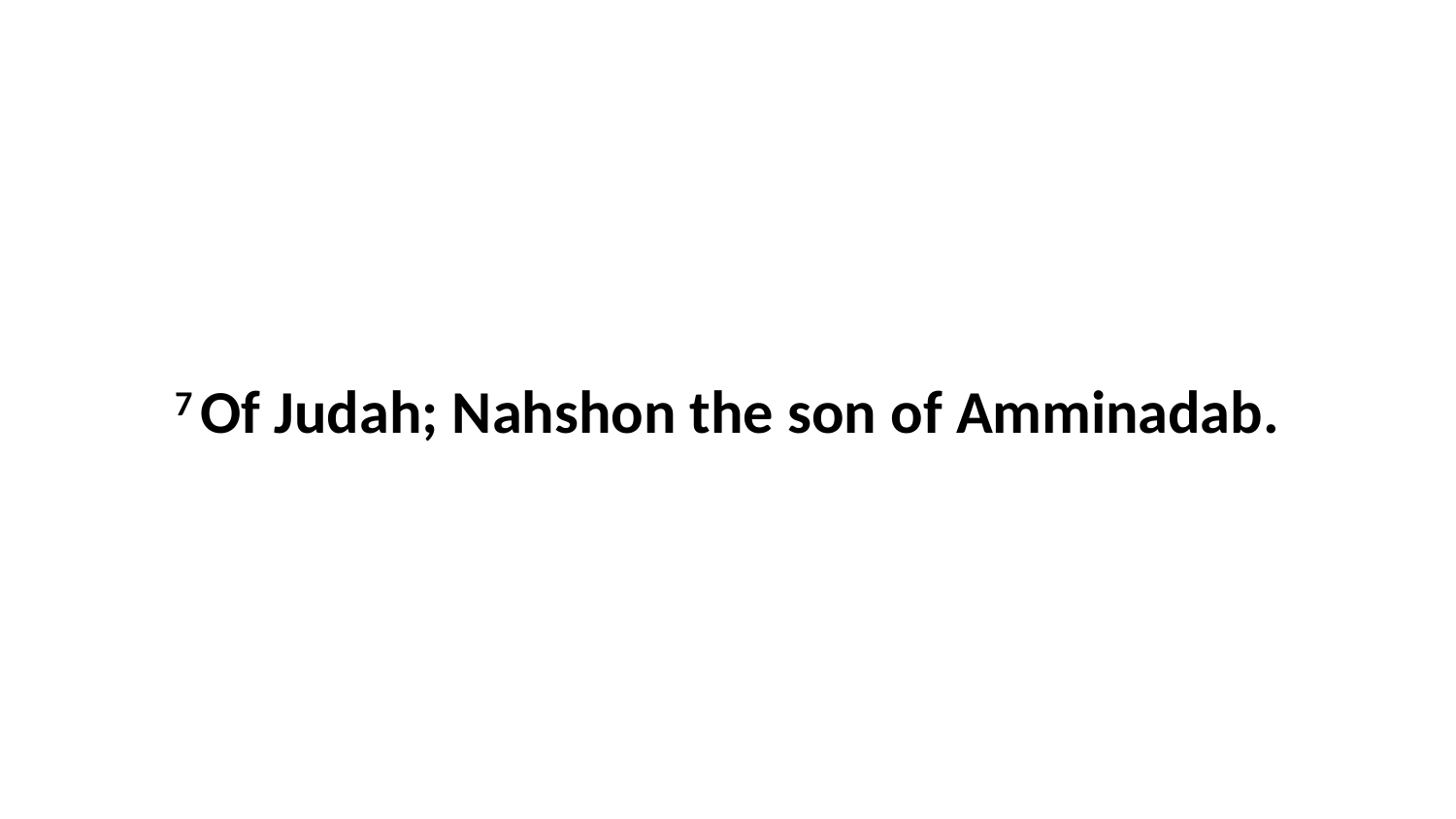

7 Of Judah; Nahshon the son of Amminadab.